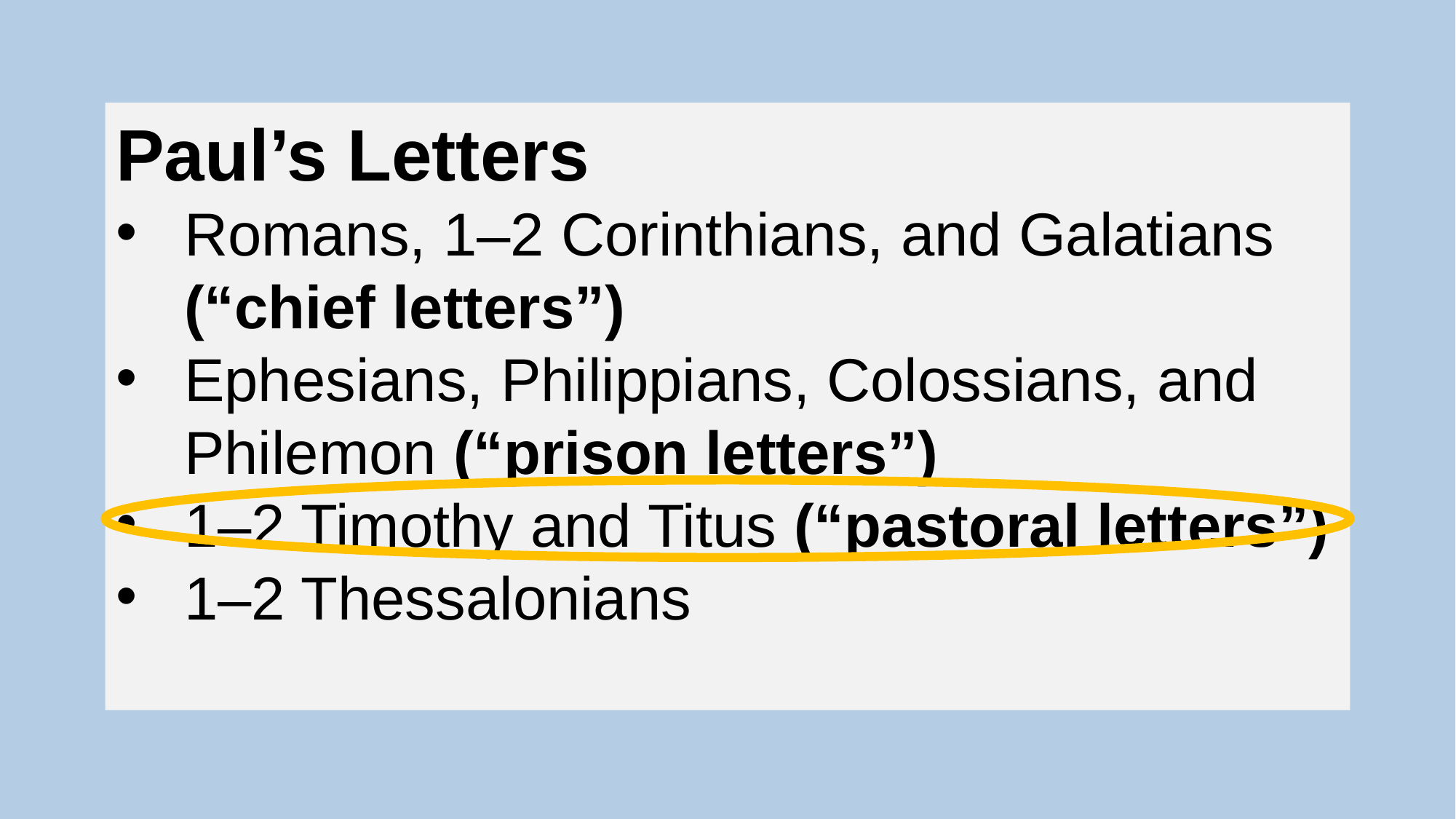

Paul’s Letters
Romans, 1–2 Corinthians, and Galatians (“chief letters”)
Ephesians, Philippians, Colossians, and Philemon (“prison letters”)
1–2 Timothy and Titus (“pastoral letters”)
1–2 Thessalonians